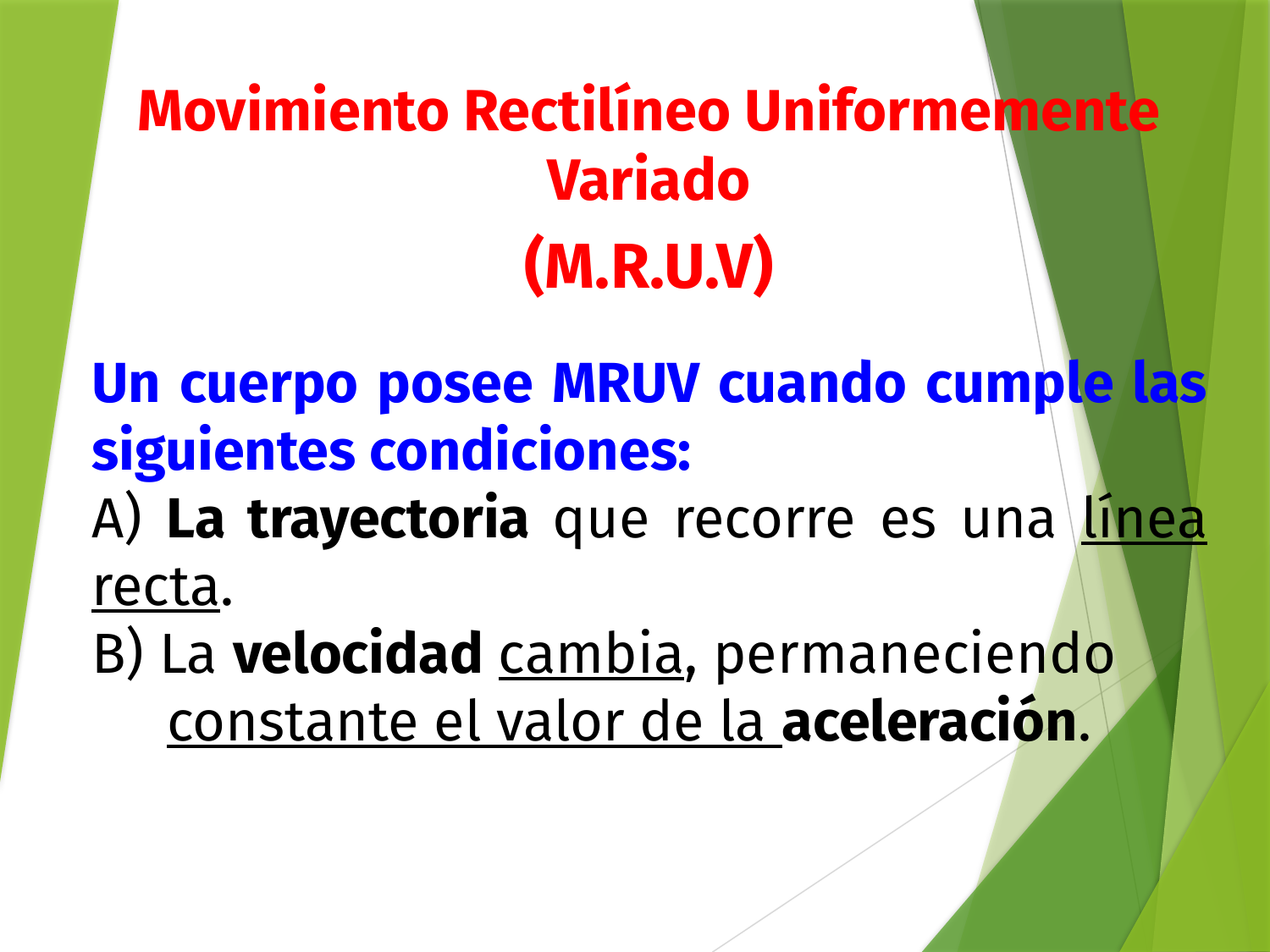

Movimiento Rectilíneo Uniformemente Variado
(M.R.U.V)
Un cuerpo posee MRUV cuando cumple las siguientes condiciones:
A) La trayectoria que recorre es una línea recta.
B) La velocidad cambia, permaneciendo
     constante el valor de la aceleración.